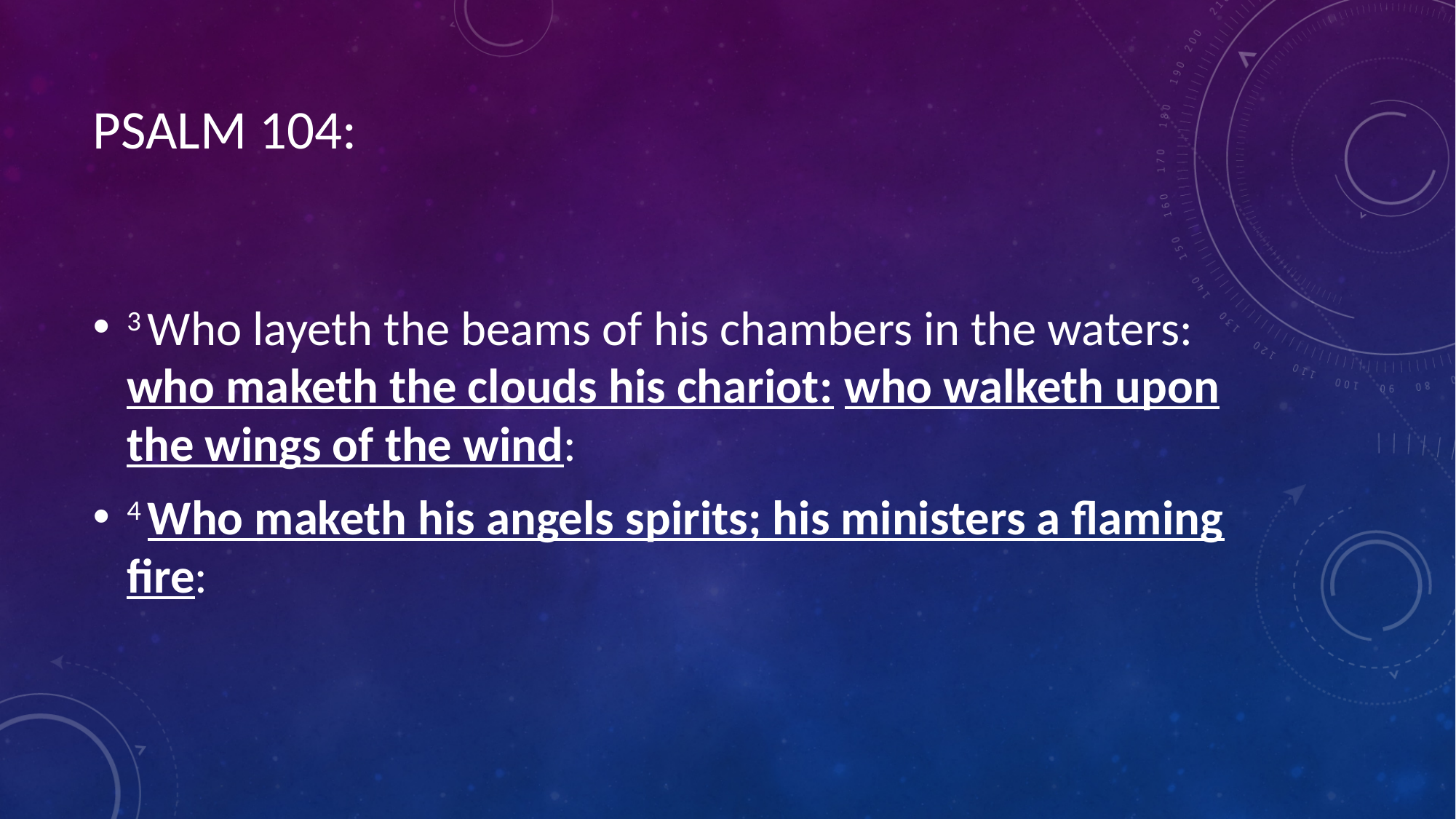

# Psalm 104:
3 Who layeth the beams of his chambers in the waters: who maketh the clouds his chariot: who walketh upon the wings of the wind:
4 Who maketh his angels spirits; his ministers a flaming fire: